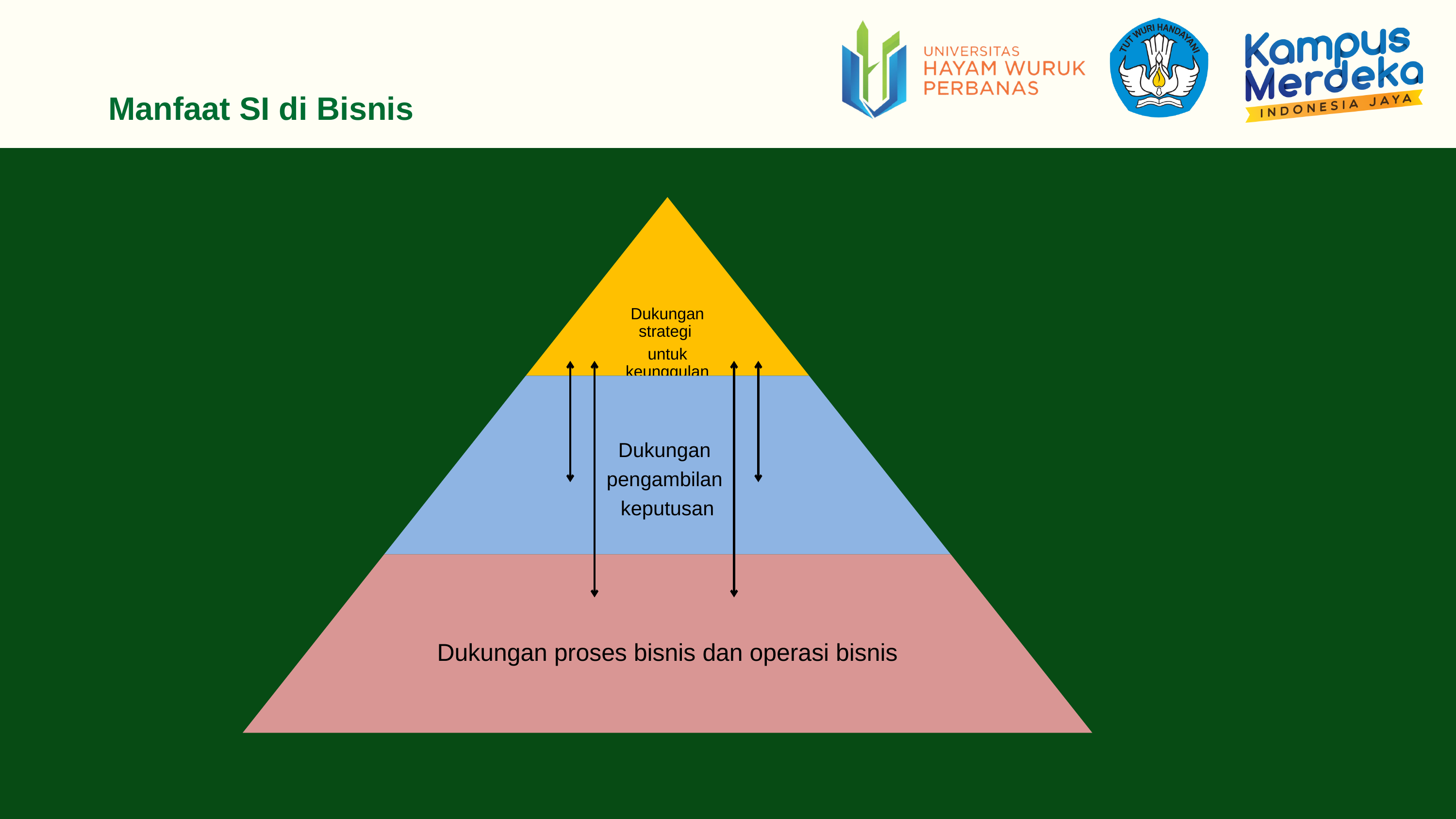

Manfaat SI di Bisnis

Dukungan strategi
untuk keunggulan
 kompetitif.
Dukungan
pengambilan
keputusan
Dukungan proses bisnis dan operasi bisnis